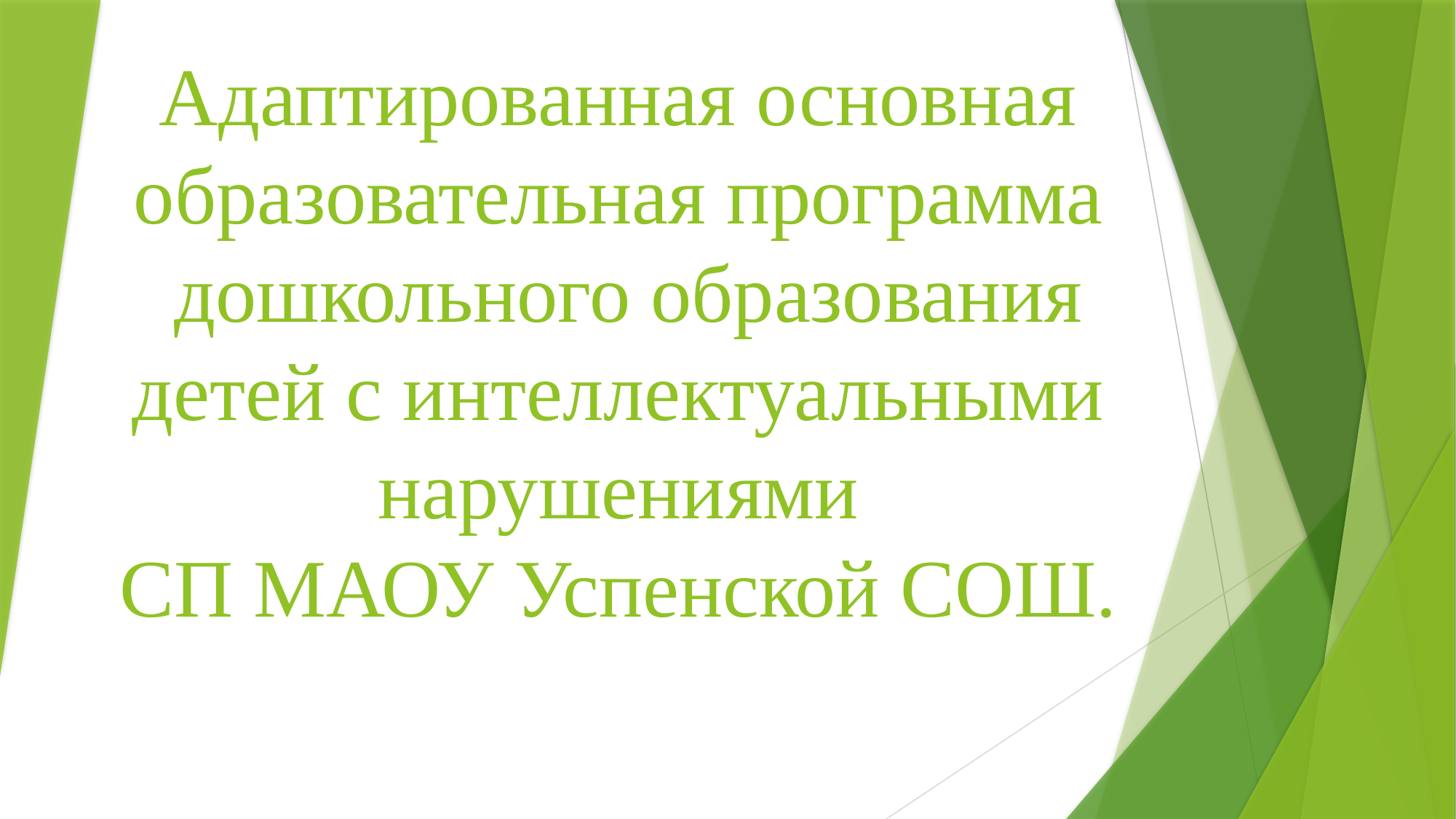

# Адаптированная основная образовательная программа дошкольного образования детей с интеллектуальными нарушениями СП МАОУ Успенской СОШ.